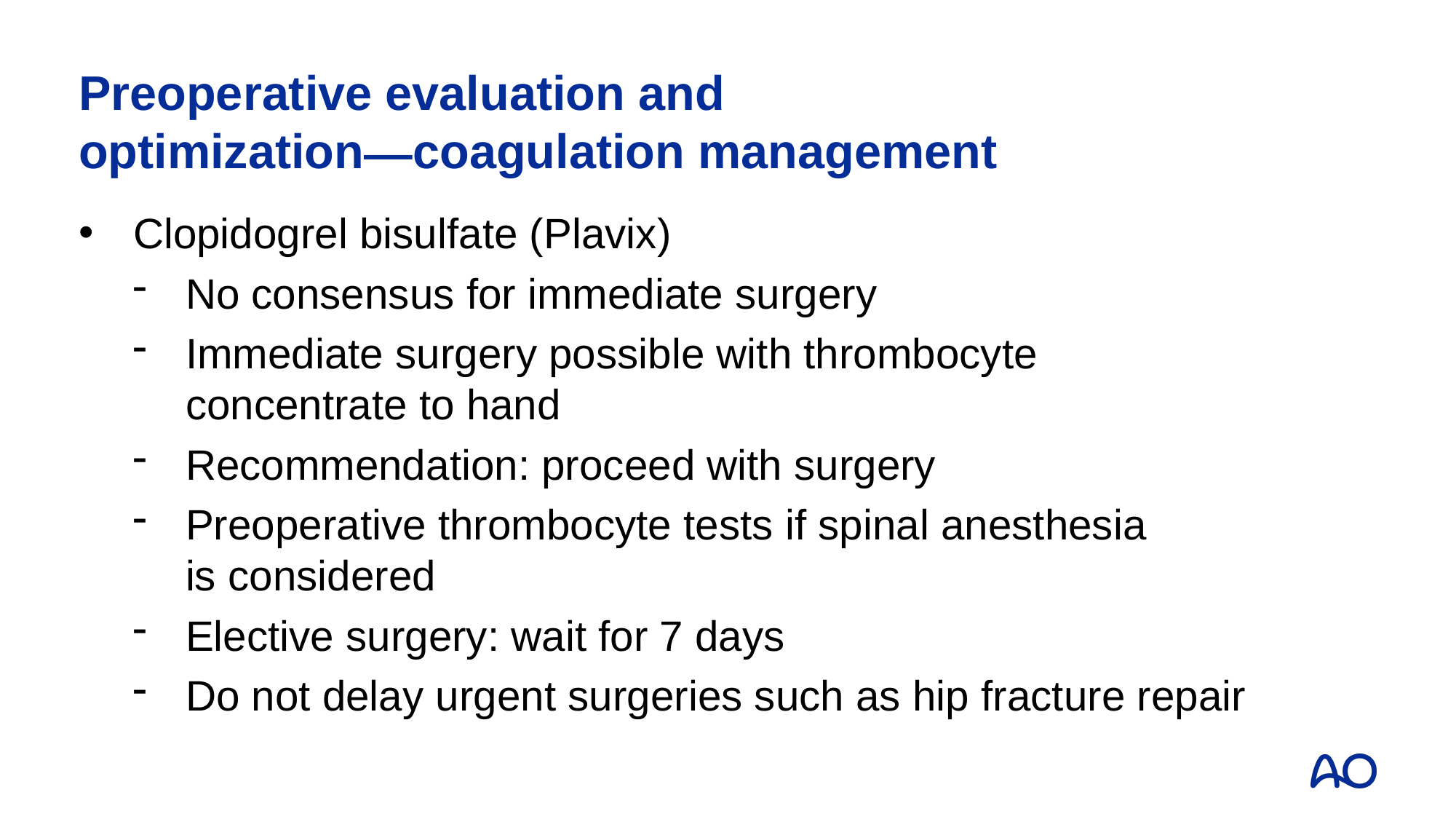

# Preoperative evaluation and optimization—coagulation management
Clopidogrel bisulfate (Plavix)
No consensus for immediate surgery
Immediate surgery possible with thrombocyte
concentrate to hand
Recommendation: proceed with surgery
Preoperative thrombocyte tests if spinal anesthesia
is considered
Elective surgery: wait for 7 days
Do not delay urgent surgeries such as hip fracture repair